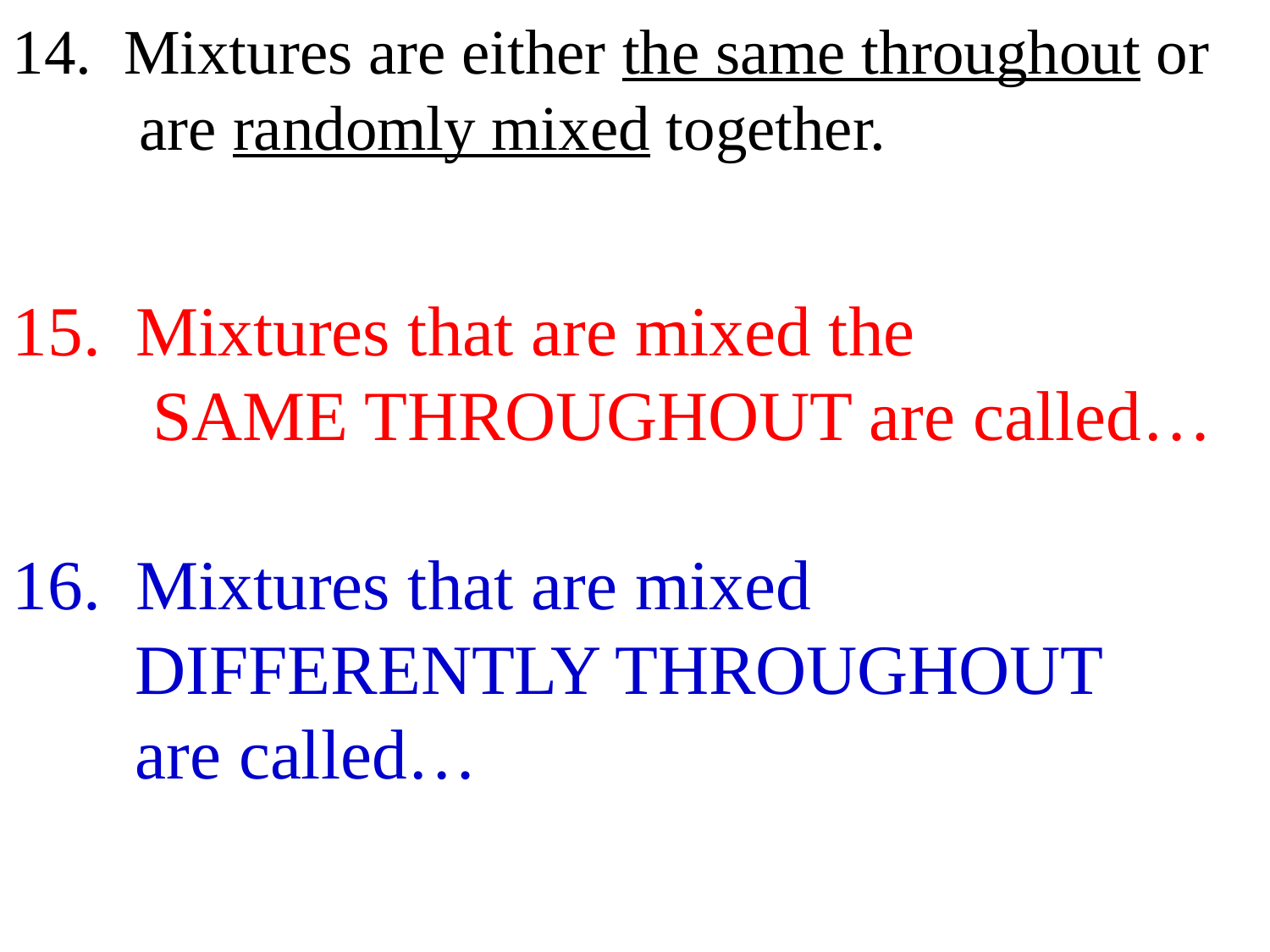

14.  Mixtures are either the same throughout or
        are randomly mixed together.

15.  Mixtures that are mixed the
        SAME THROUGHOUT are called…

16.  Mixtures that are mixed
       DIFFERENTLY THROUGHOUT
       are called…